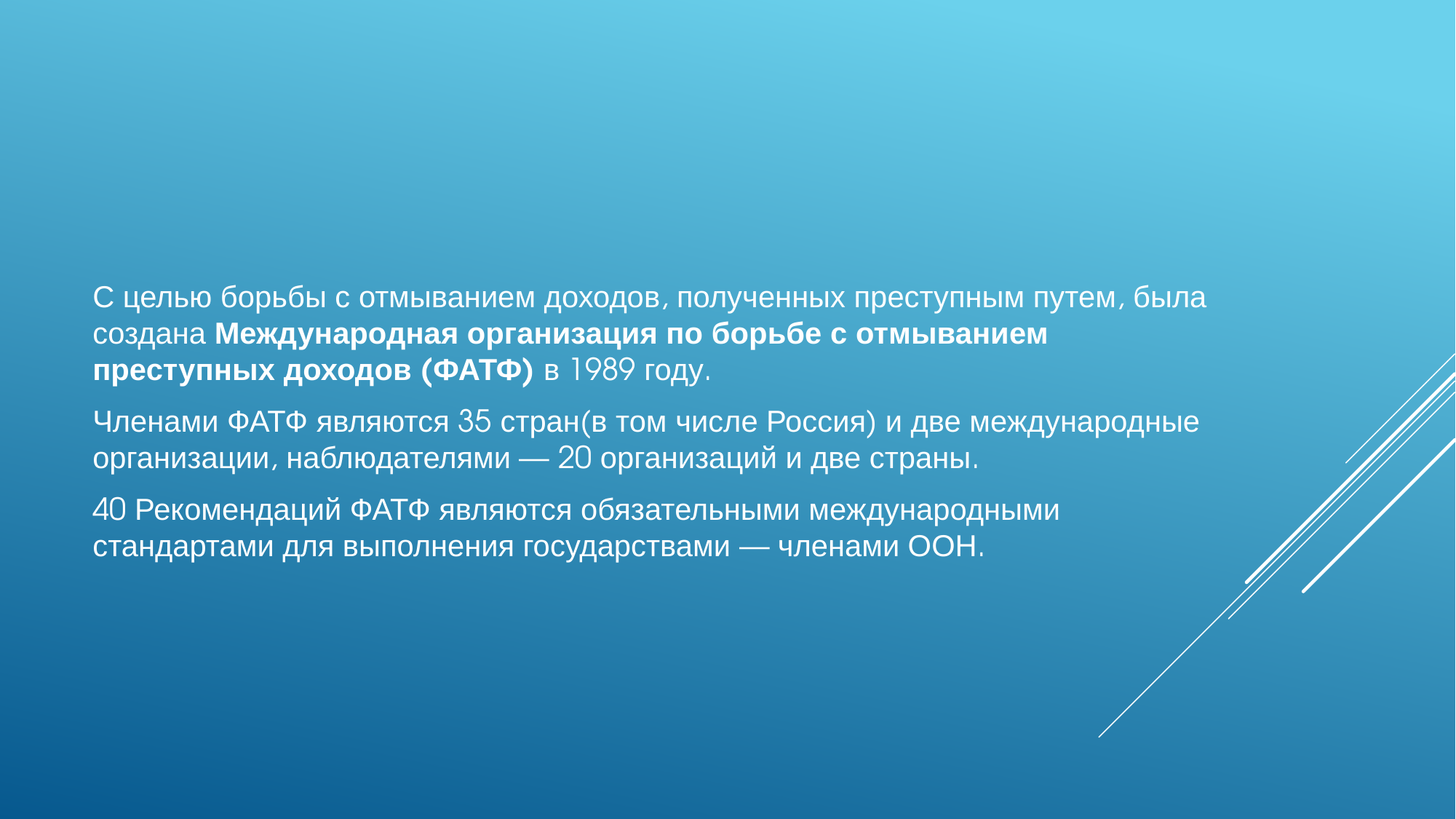

#
С целью борьбы с отмыванием доходов, полученных преступным путем, была создана Международная организация по борьбе с отмыванием преступных доходов (ФАТФ) в 1989 году.
Членами ФАТФ являются 35 стран(в том числе Россия) и две международные организации, наблюдателями — 20 организаций и две страны.
40 Рекомендаций ФАТФ являются обязательными международными стандартами для выполнения государствами — членами ООН.